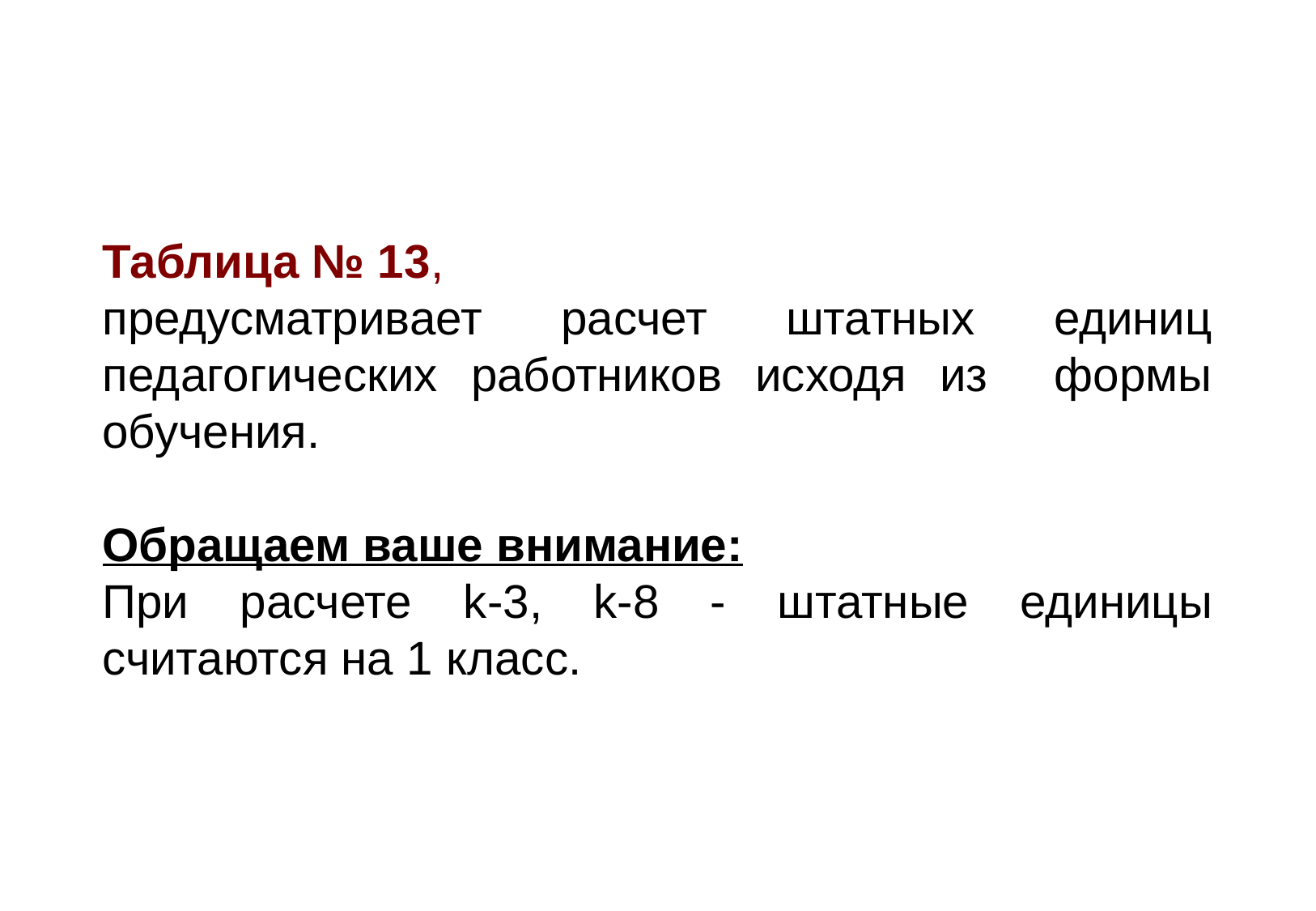

#
Таблица № 13,
предусматривает расчет штатных единиц педагогических работников исходя из  формы обучения.

Обращаем ваше внимание:
При расчете k-3, k-8 - штатные единицы считаются на 1 класс.